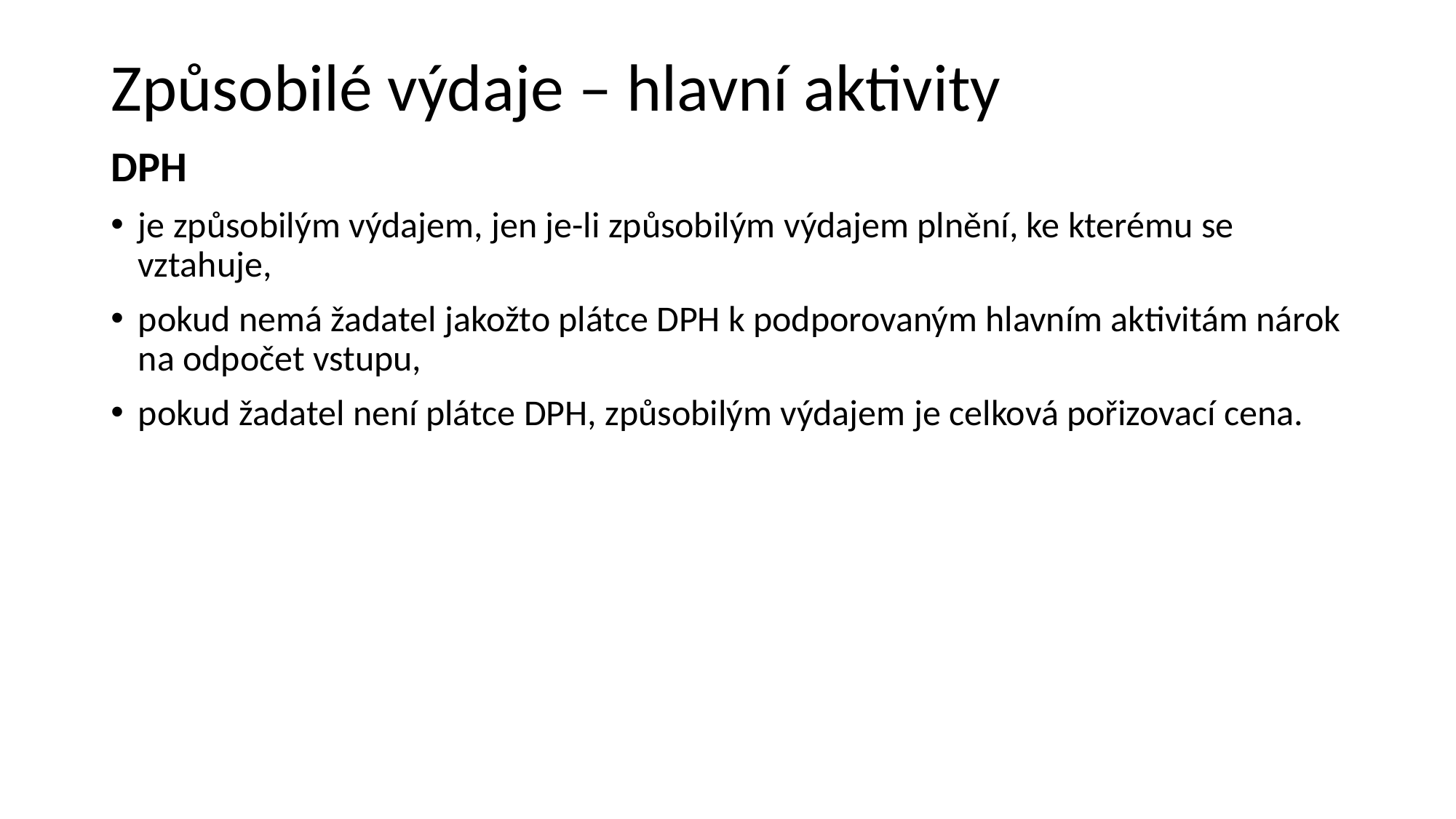

# Způsobilé výdaje – hlavní aktivity
DPH
je způsobilým výdajem, jen je-li způsobilým výdajem plnění, ke kterému se vztahuje,
pokud nemá žadatel jakožto plátce DPH k podporovaným hlavním aktivitám nárok na odpočet vstupu,
pokud žadatel není plátce DPH, způsobilým výdajem je celková pořizovací cena.